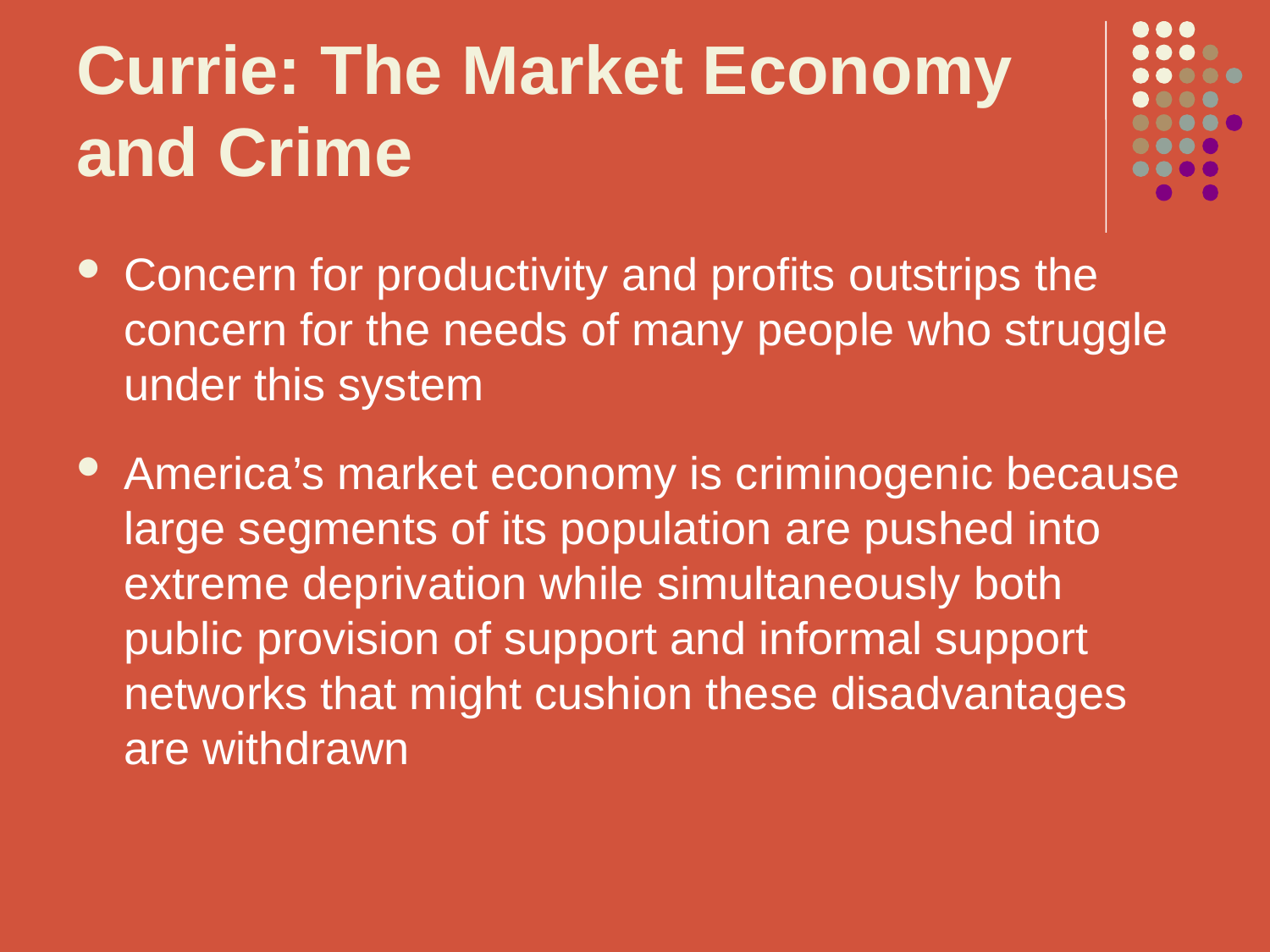

# Currie: The Market Economy and Crime
Concern for productivity and profits outstrips the concern for the needs of many people who struggle under this system

America’s market economy is criminogenic because large segments of its population are pushed into extreme deprivation while simultaneously both public provision of support and informal support networks that might cushion these disadvantages are withdrawn